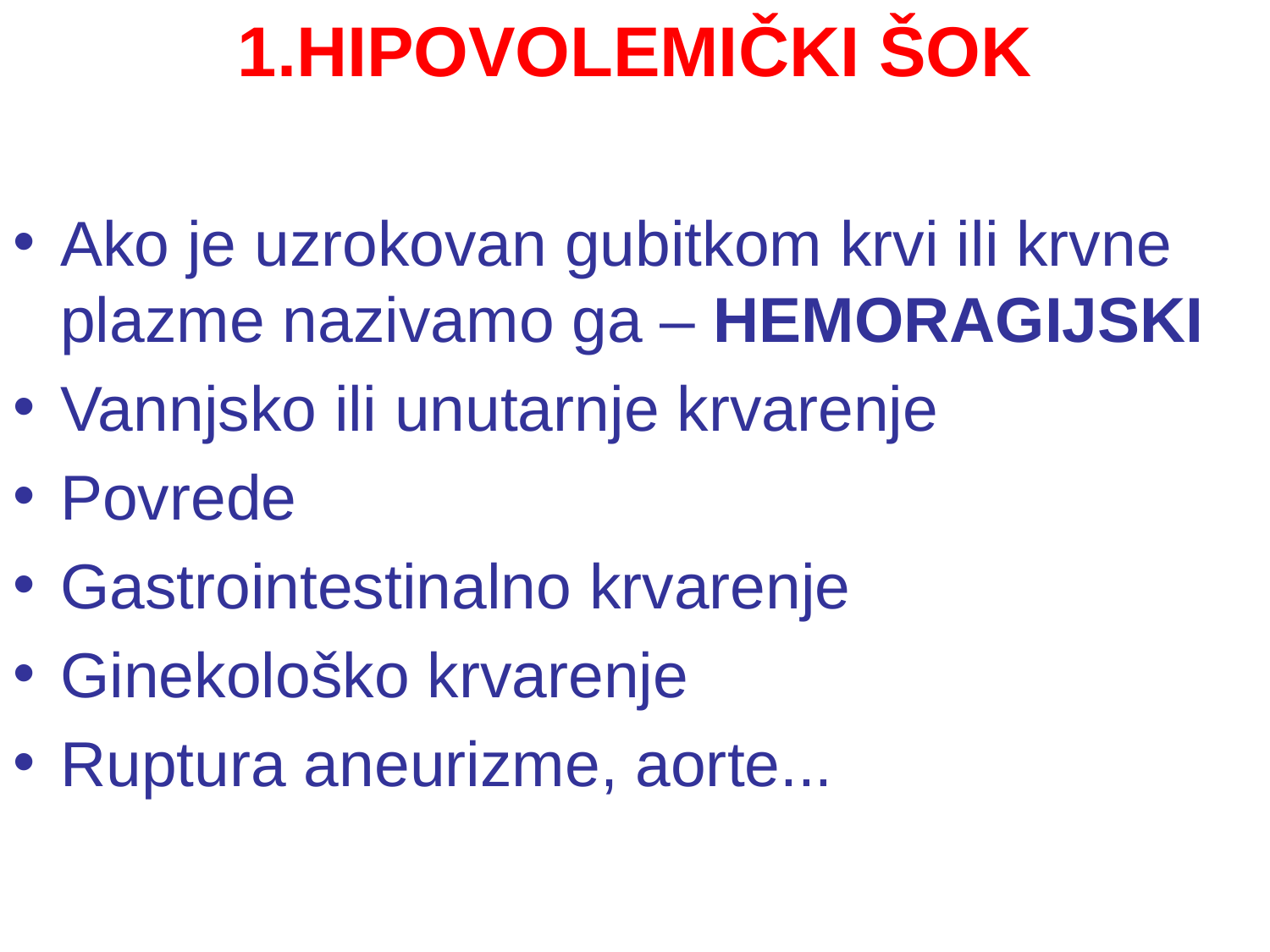

HIPOVOLEMIČKI ŠOK

Ako je uzrokovan gubitkom krvi ili krvne plazme nazivamo ga – HEMORAGIJSKI
Vannjsko ili unutarnje krvarenje
Povrede
Gastrointestinalno krvarenje
Ginekološko krvarenje
Ruptura aneurizme, aorte...
#